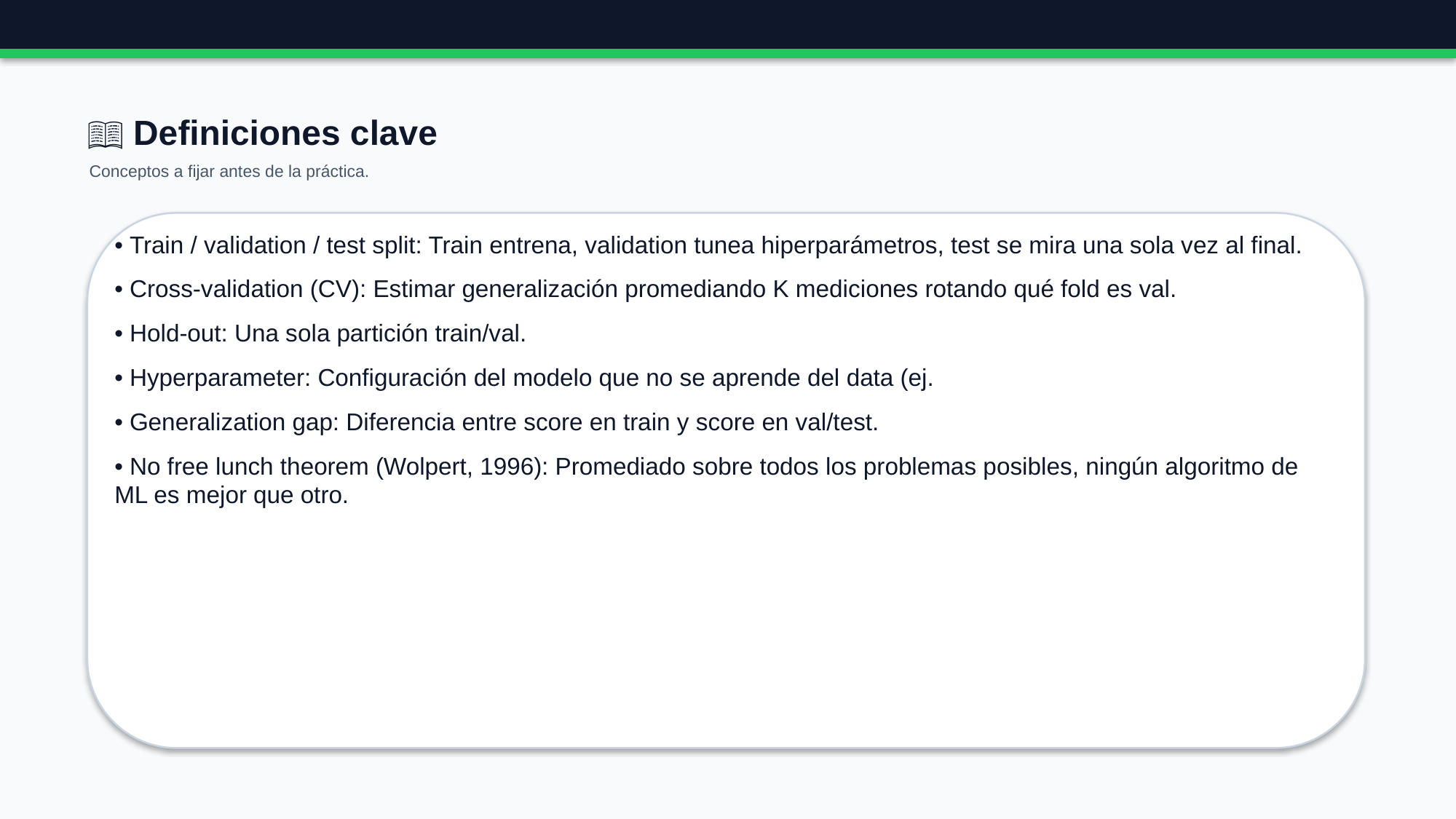

📖 Definiciones clave
Conceptos a fijar antes de la práctica.

• Train / validation / test split: Train entrena, validation tunea hiperparámetros, test se mira una sola vez al final.
• Cross-validation (CV): Estimar generalización promediando K mediciones rotando qué fold es val.
• Hold-out: Una sola partición train/val.
• Hyperparameter: Configuración del modelo que no se aprende del data (ej.
• Generalization gap: Diferencia entre score en train y score en val/test.
• No free lunch theorem (Wolpert, 1996): Promediado sobre todos los problemas posibles, ningún algoritmo de ML es mejor que otro.